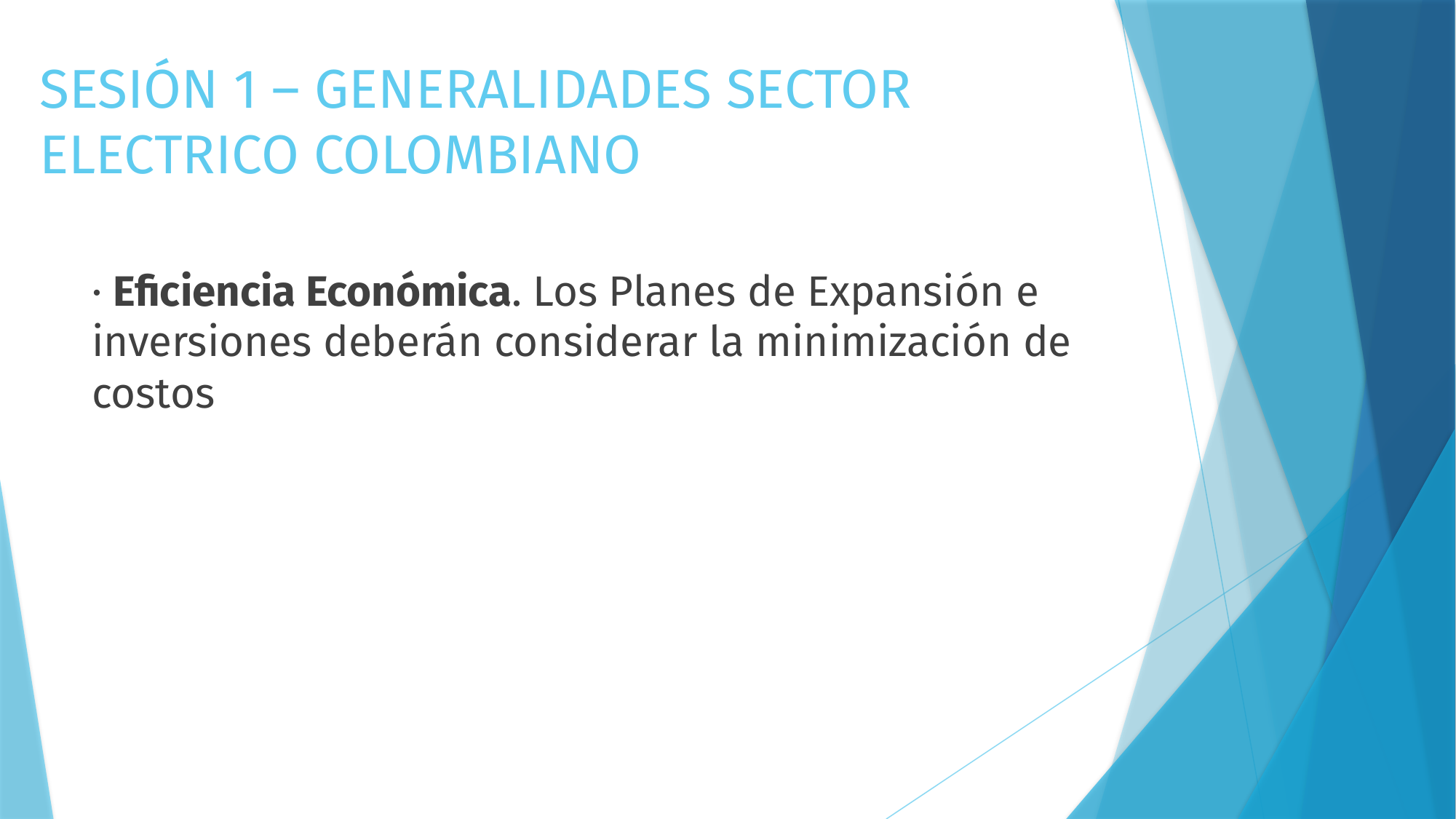

# SESIÓN 1 – GENERALIDADES SECTOR ELECTRICO COLOMBIANO
· Eficiencia Económica. Los Planes de Expansión e inversiones deberán considerar la minimización de costos